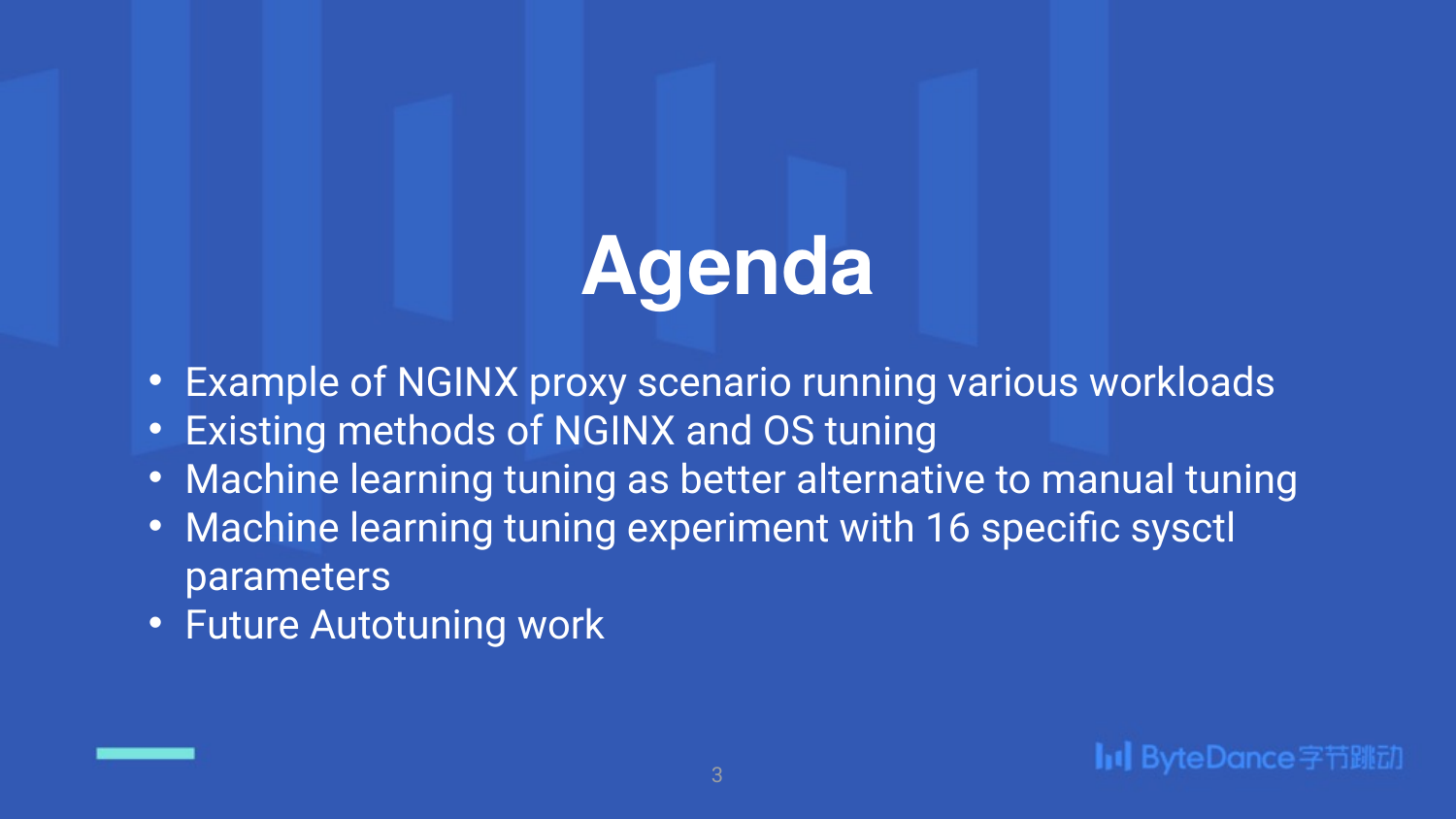

Agenda
Example of NGINX proxy scenario running various workloads
Existing methods of NGINX and OS tuning
Machine learning tuning as better alternative to manual tuning
Machine learning tuning experiment with 16 specific sysctl parameters
Future Autotuning work
3